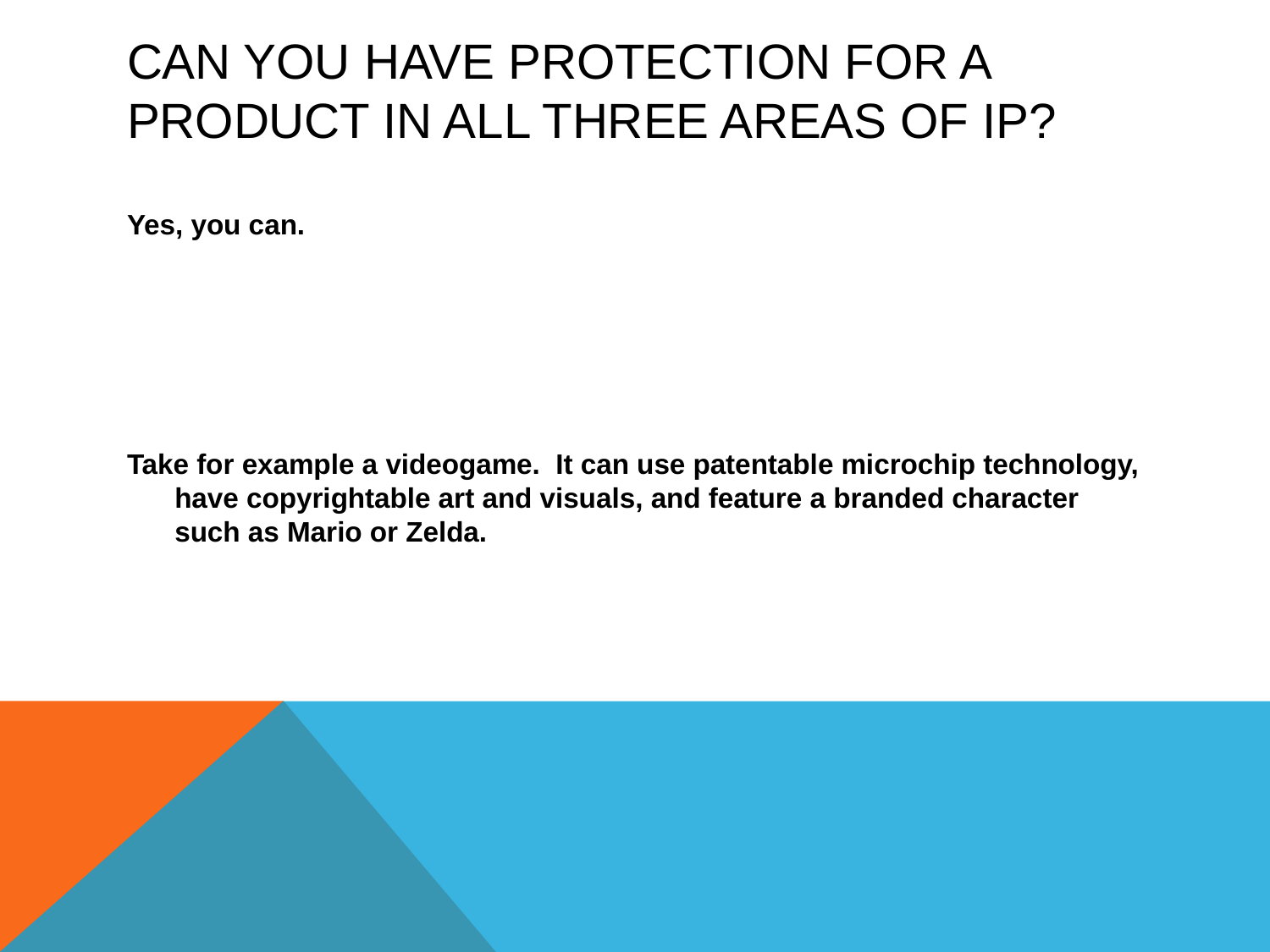

# Can you have protection for a product in all three areas of IP?

Yes, you can.

Take for example a videogame.  It can use patentable microchip technology, have copyrightable art and visuals, and feature a branded character such as Mario or Zelda.